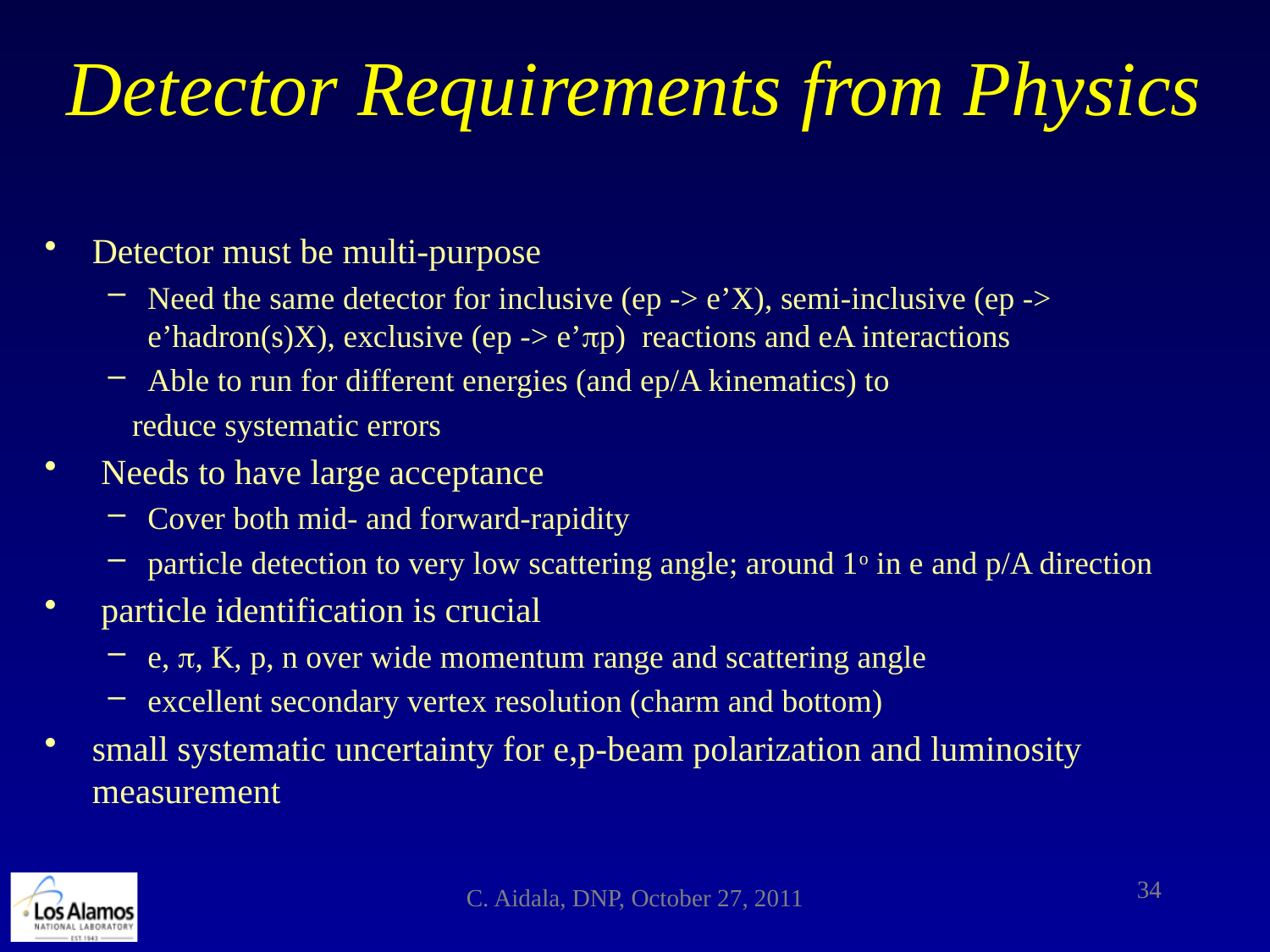

# Detector Requirements from Physics

Detector must be multi-purpose
Need the same detector for inclusive (ep -> e’X), semi-inclusive (ep -> e’hadron(s)X), exclusive (ep -> e’πp)  reactions and eA interactions
Able to run for different energies (and ep/A kinematics) to
   reduce systematic errors
 Needs to have large acceptance
Cover both mid- and forward-rapidity
particle detection to very low scattering angle; around 1o in e and p/A direction
 particle identification is crucial
e, π, K, p, n over wide momentum range and scattering angle
excellent secondary vertex resolution (charm and bottom)
small systematic uncertainty for e,p-beam polarization and luminosity measurement

34
C. Aidala, DNP, October 27, 2011